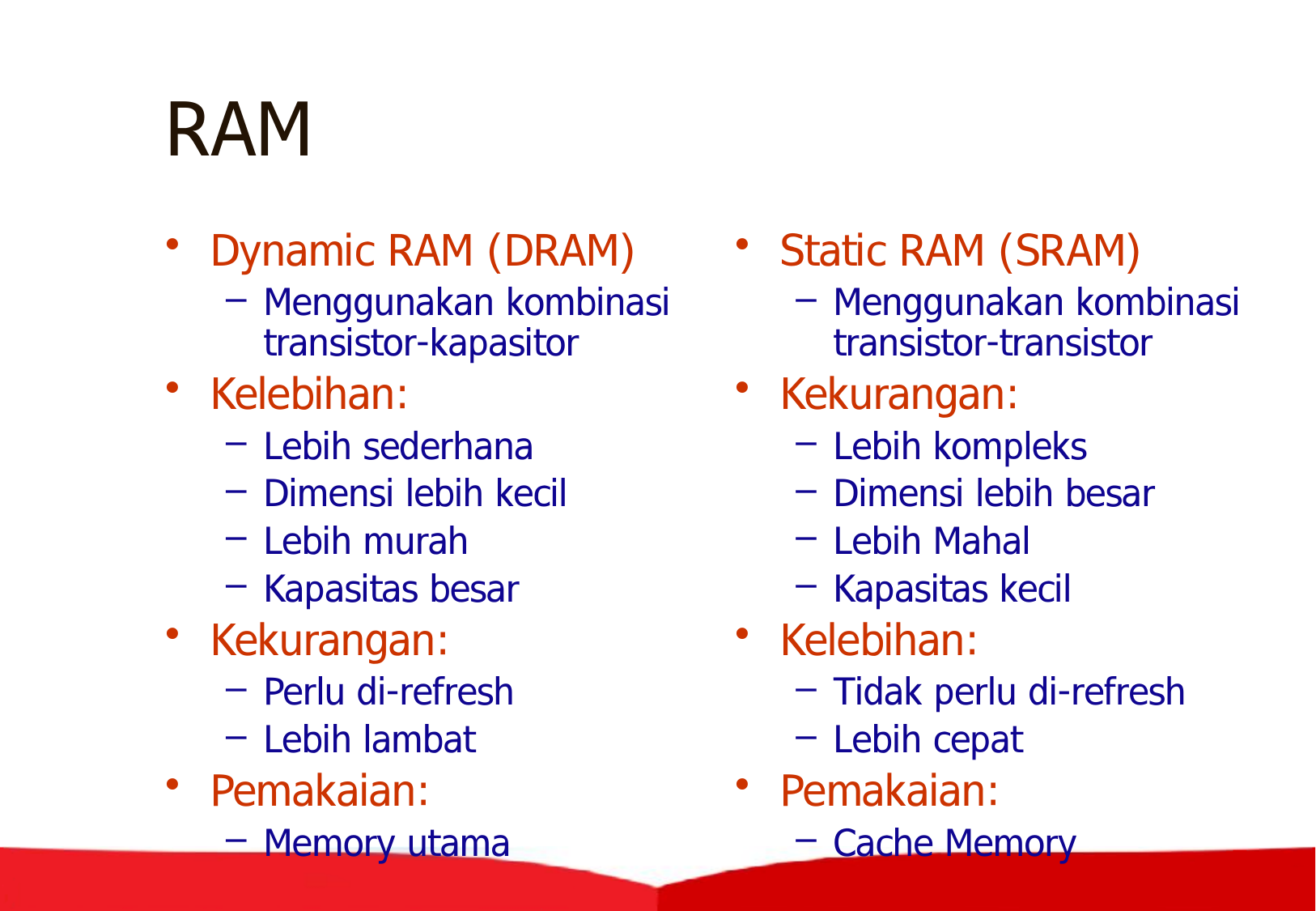

# RAM
Dynamic RAM (DRAM)
Menggunakan kombinasi transistor-kapasitor
Kelebihan:
Lebih sederhana
Dimensi lebih kecil
Lebih murah
Kapasitas besar
Kekurangan:
Perlu di-refresh
Lebih lambat
Pemakaian:
Memory utama

Static RAM (SRAM)
Menggunakan kombinasi transistor-transistor
Kekurangan:
Lebih kompleks
Dimensi lebih besar
Lebih Mahal
Kapasitas kecil
Kelebihan:
Tidak perlu di-refresh
Lebih cepat
Pemakaian:
Cache Memory